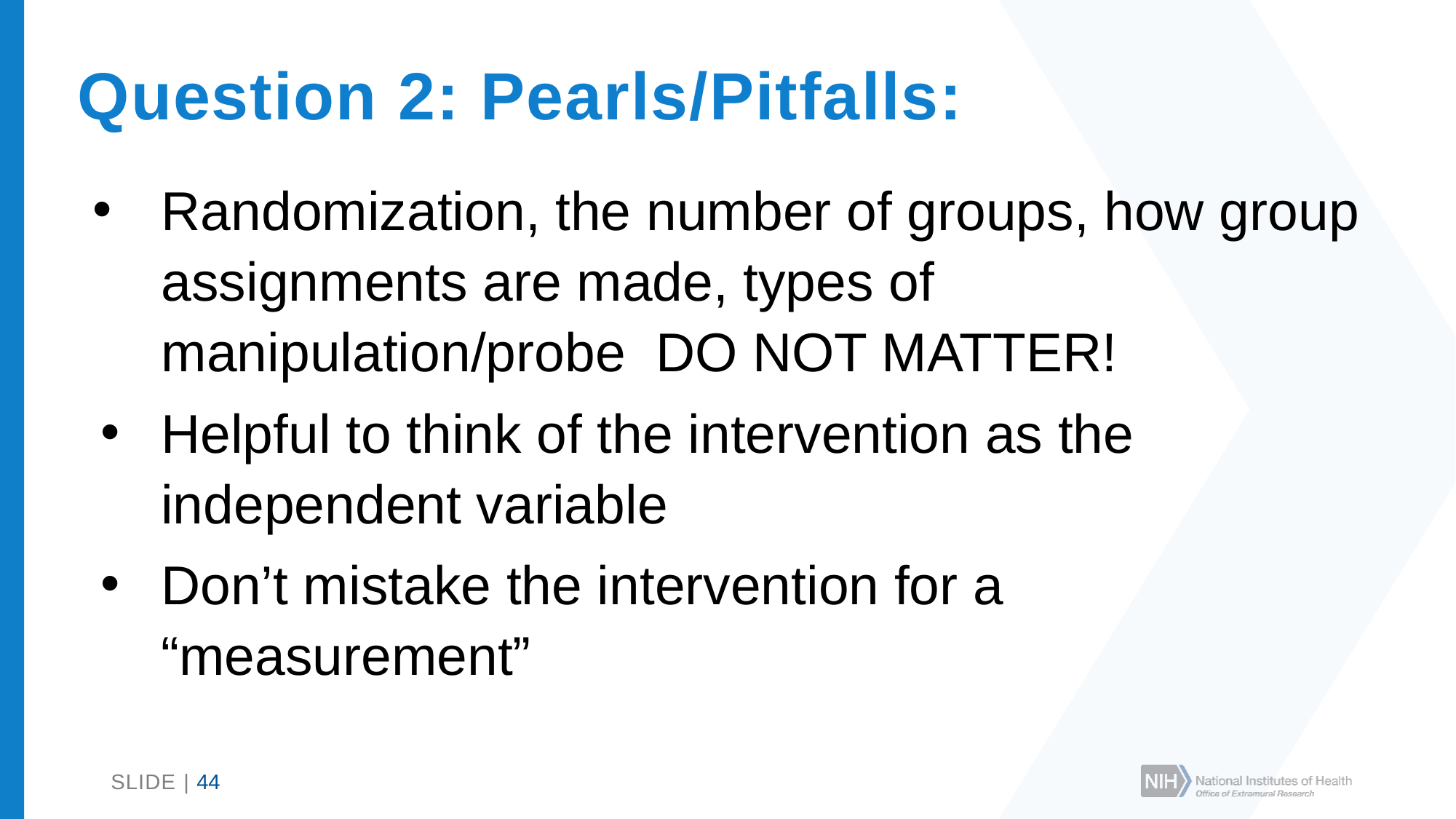

# Question 2: Pearls/Pitfalls:2
Randomization, the number of groups, how group assignments are made, types of manipulation/probe  DO NOT MATTER!
Helpful to think of the intervention as the independent variable
Don’t mistake the intervention for a “measurement”
SLIDE | 44